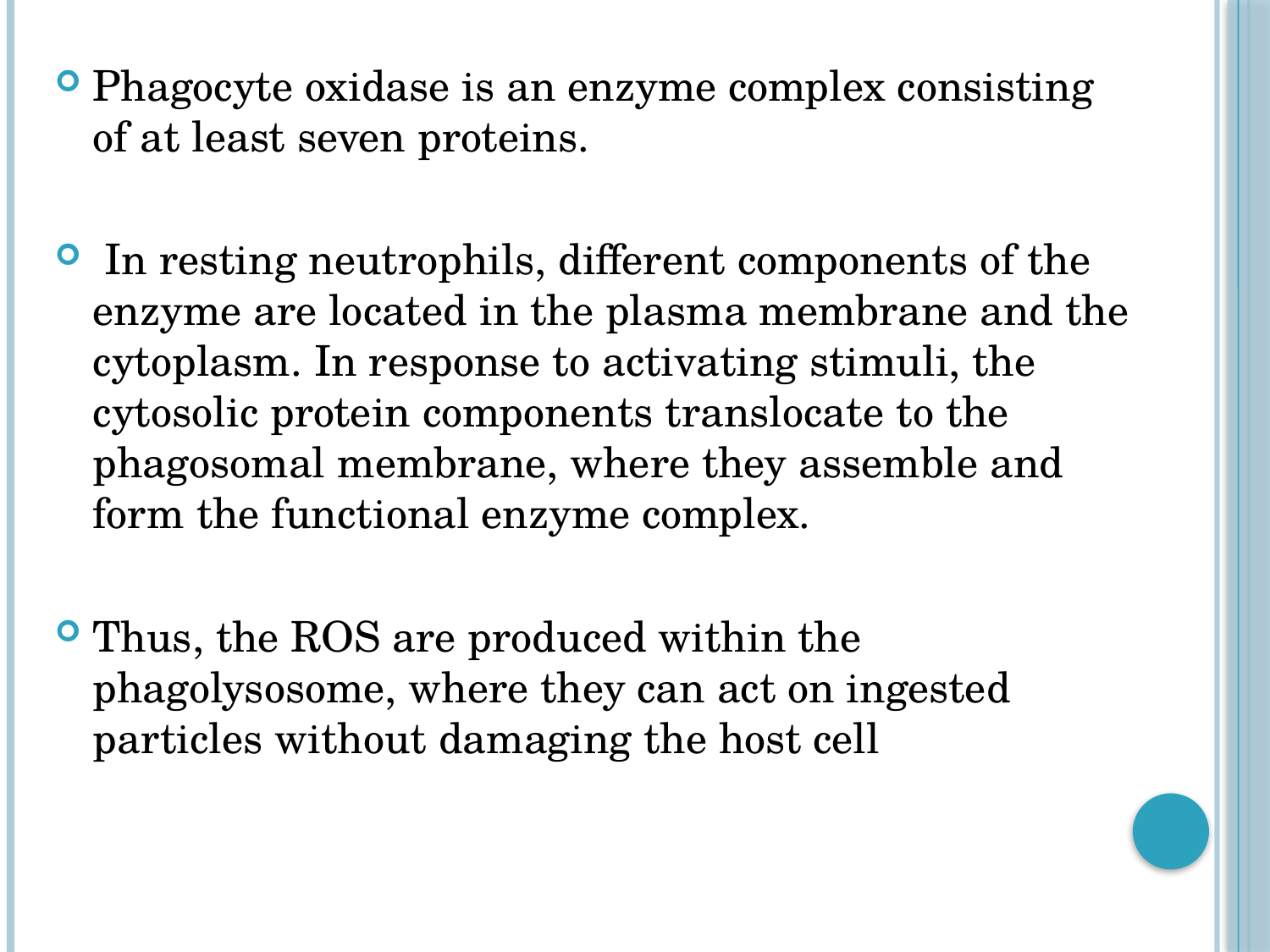

Phagocyte oxidase is an enzyme complex consisting of at least seven proteins.

 In resting neutrophils, different components of the enzyme are located in the plasma membrane and the cytoplasm. In response to activating stimuli, the cytosolic protein components translocate to the phagosomal membrane, where they assemble and form the functional enzyme complex.

Thus, the ROS are produced within the phagolysosome, where they can act on ingested particles without damaging the host cell